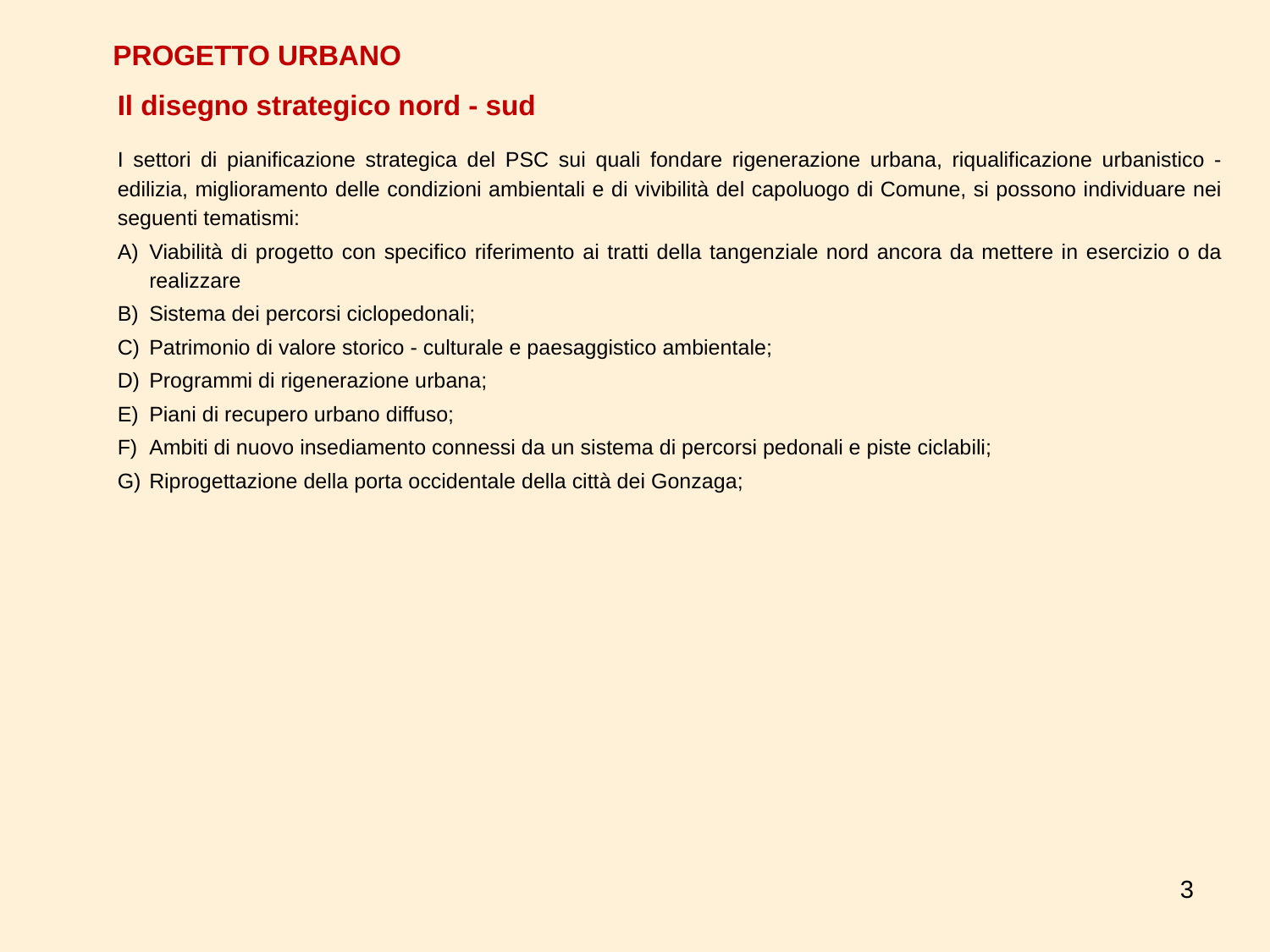

PROGETTO URBANO
Il disegno strategico nord - sud
I settori di pianificazione strategica del PSC sui quali fondare rigenerazione urbana, riqualificazione urbanistico - edilizia, miglioramento delle condizioni ambientali e di vivibilità del capoluogo di Comune, si possono individuare nei seguenti tematismi:
Viabilità di progetto con specifico riferimento ai tratti della tangenziale nord ancora da mettere in esercizio o da realizzare
Sistema dei percorsi ciclopedonali;
Patrimonio di valore storico - culturale e paesaggistico ambientale;
Programmi di rigenerazione urbana;
Piani di recupero urbano diffuso;
Ambiti di nuovo insediamento connessi da un sistema di percorsi pedonali e piste ciclabili;
Riprogettazione della porta occidentale della città dei Gonzaga;
3